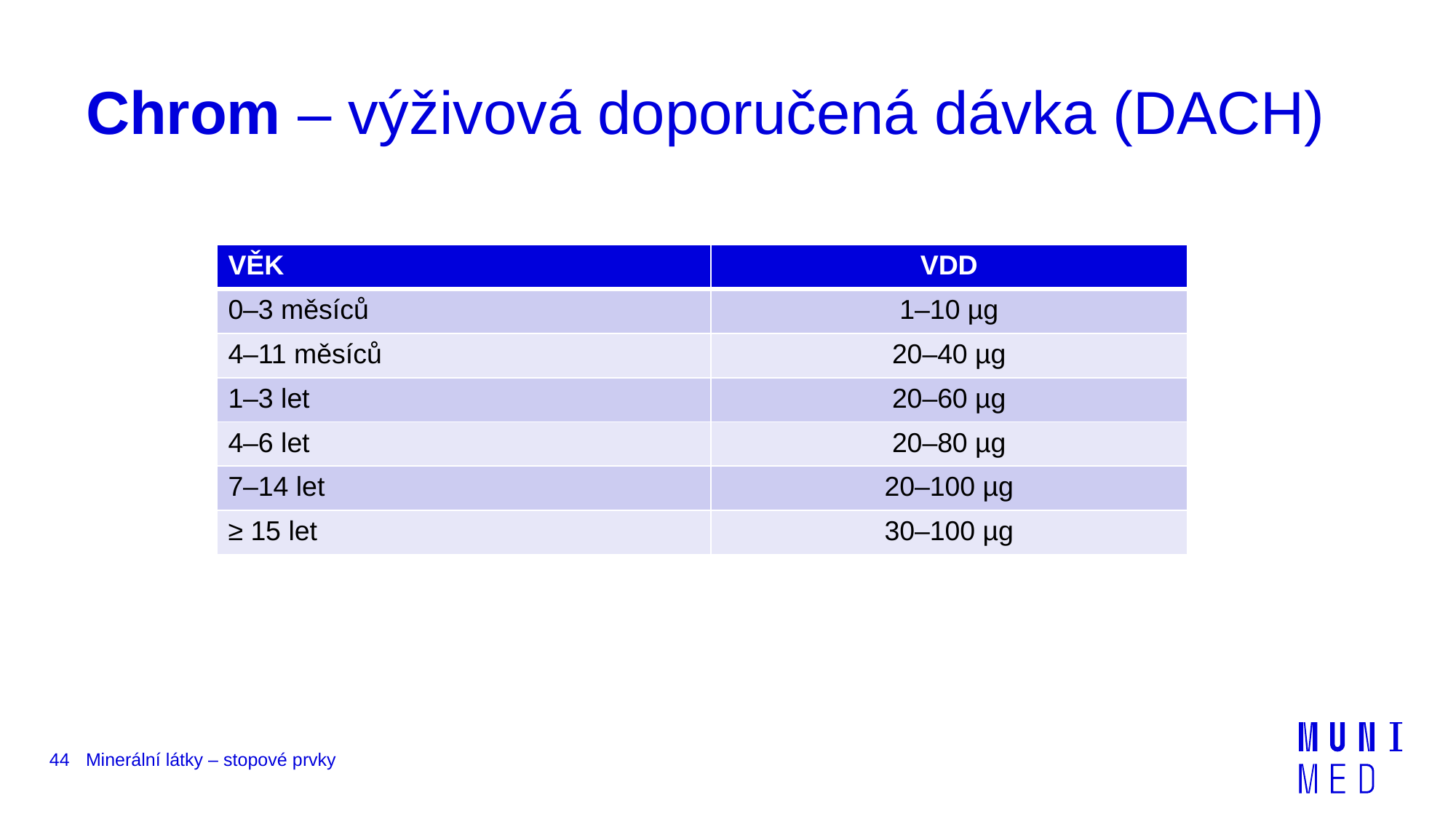

# Chrom – výživová doporučená dávka (DACH)
| VĚK | VDD |
| --- | --- |
| 0–3 měsíců | 1–10 µg |
| 4–11 měsíců | 20–40 µg |
| 1–3 let | 20–60 µg |
| 4–6 let | 20–80 µg |
| 7–14 let | 20–100 µg |
| ≥ 15 let | 30–100 µg |
44
Minerální látky – stopové prvky